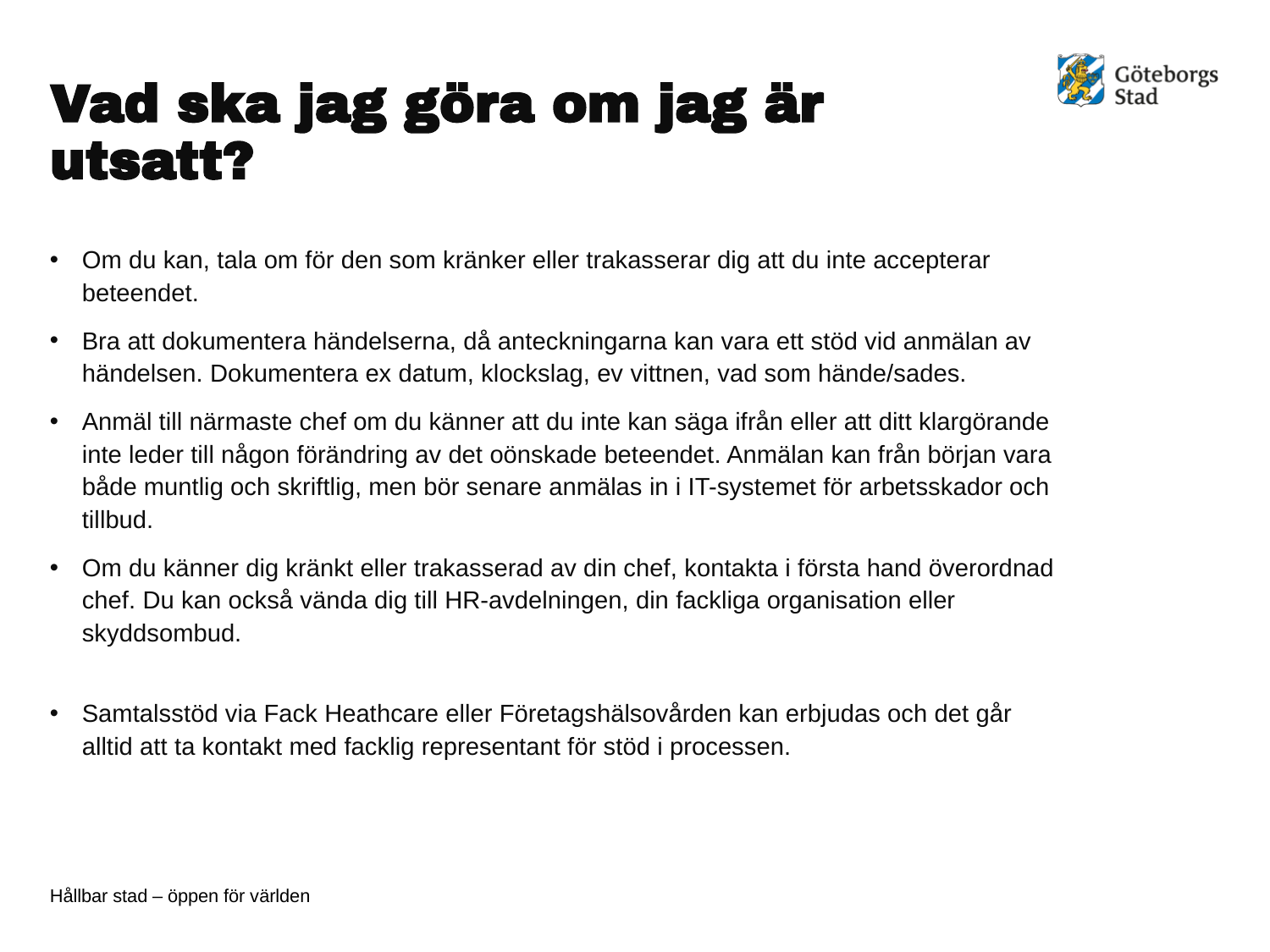

# Vad ska jag göra om jag är utsatt?
Om du kan, tala om för den som kränker eller trakasserar dig att du inte accepterar beteendet.
Bra att dokumentera händelserna, då anteckningarna kan vara ett stöd vid anmälan av händelsen. Dokumentera ex datum, klockslag, ev vittnen, vad som hände/sades.
Anmäl till närmaste chef om du känner att du inte kan säga ifrån eller att ditt klargörande inte leder till någon förändring av det oönskade beteendet. Anmälan kan från början vara både muntlig och skriftlig, men bör senare anmälas in i IT-systemet för arbetsskador och tillbud.
Om du känner dig kränkt eller trakasserad av din chef, kontakta i första hand överordnad chef. Du kan också vända dig till HR-avdelningen, din fackliga organisation eller skyddsombud.
Samtalsstöd via Fack Heathcare eller Företagshälsovården kan erbjudas och det går alltid att ta kontakt med facklig representant för stöd i processen.